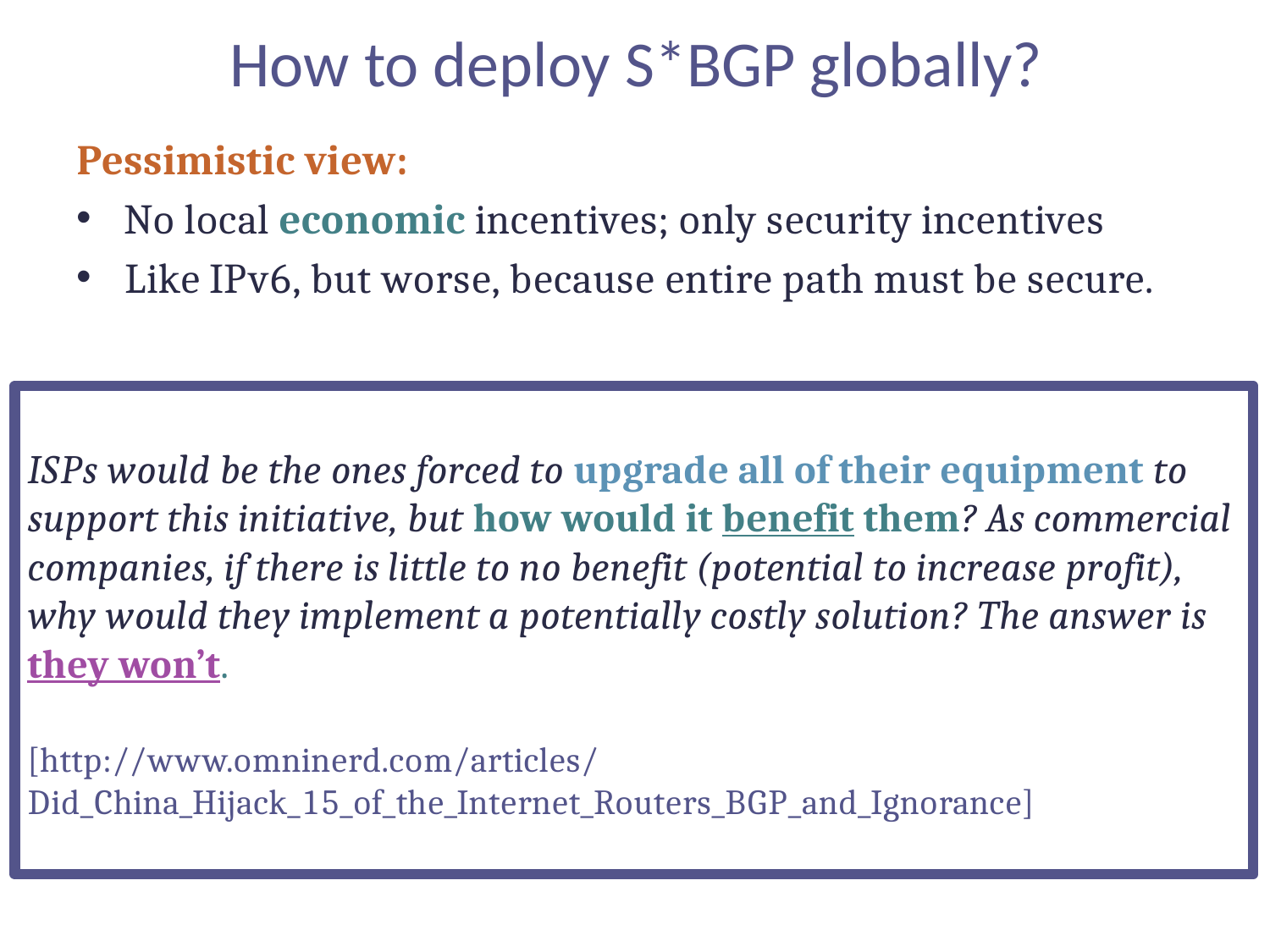

# How to deploy S*BGP globally?
Pessimistic view:
No local economic incentives; only security incentives
Like IPv6, but worse, because entire path must be secure.

Our view:
S*BGP has an advantage: it affects route selection
Even if it comes after cost and length in decision process.
This can drive traffic towards ISPs deploying S*BGP
ISPs want to attract more traffic destined to customers
Even if they don’t care about security!

ISPs would be the ones forced to upgrade all of their equipment to support this initiative, but how would it benefit them? As commercial companies, if there is little to no benefit (potential to increase profit), why would they implement a potentially costly solution? The answer is they won’t.

[http://www.omninerd.com/articles/Did_China_Hijack_15_of_the_Internet_Routers_BGP_and_Ignorance]